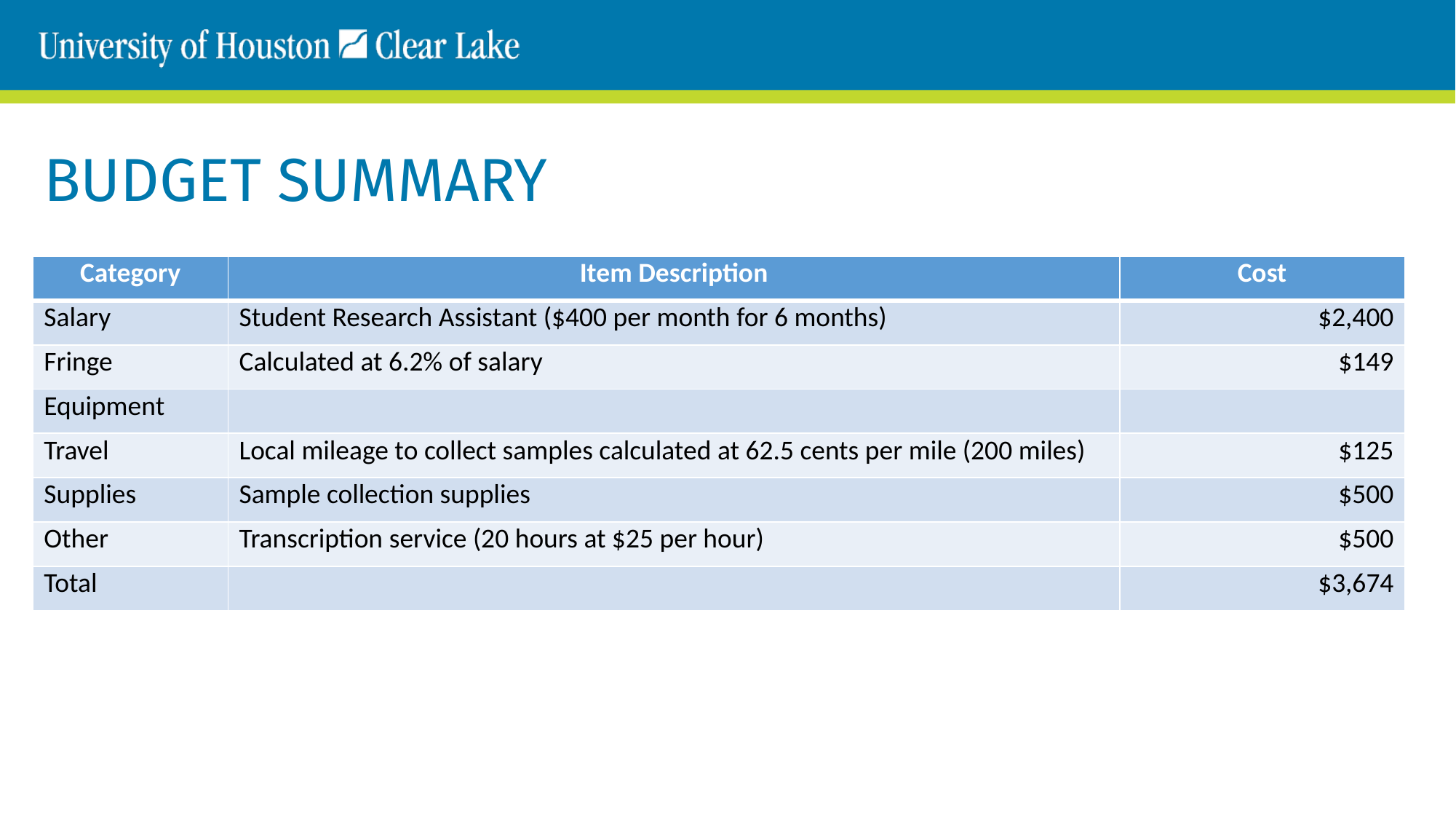

# BUDGET SUMMARY
| Category | Item Description | Cost |
| --- | --- | --- |
| Salary | Student Research Assistant ($400 per month for 6 months) | $2,400 |
| Fringe | Calculated at 6.2% of salary | $149 |
| Equipment |  |  |
| Travel | Local mileage to collect samples calculated at 62.5 cents per mile (200 miles) | $125 |
| Supplies | Sample collection supplies | $500 |
| Other | Transcription service (20 hours at $25 per hour) | $500 |
| Total |  | $3,674 |